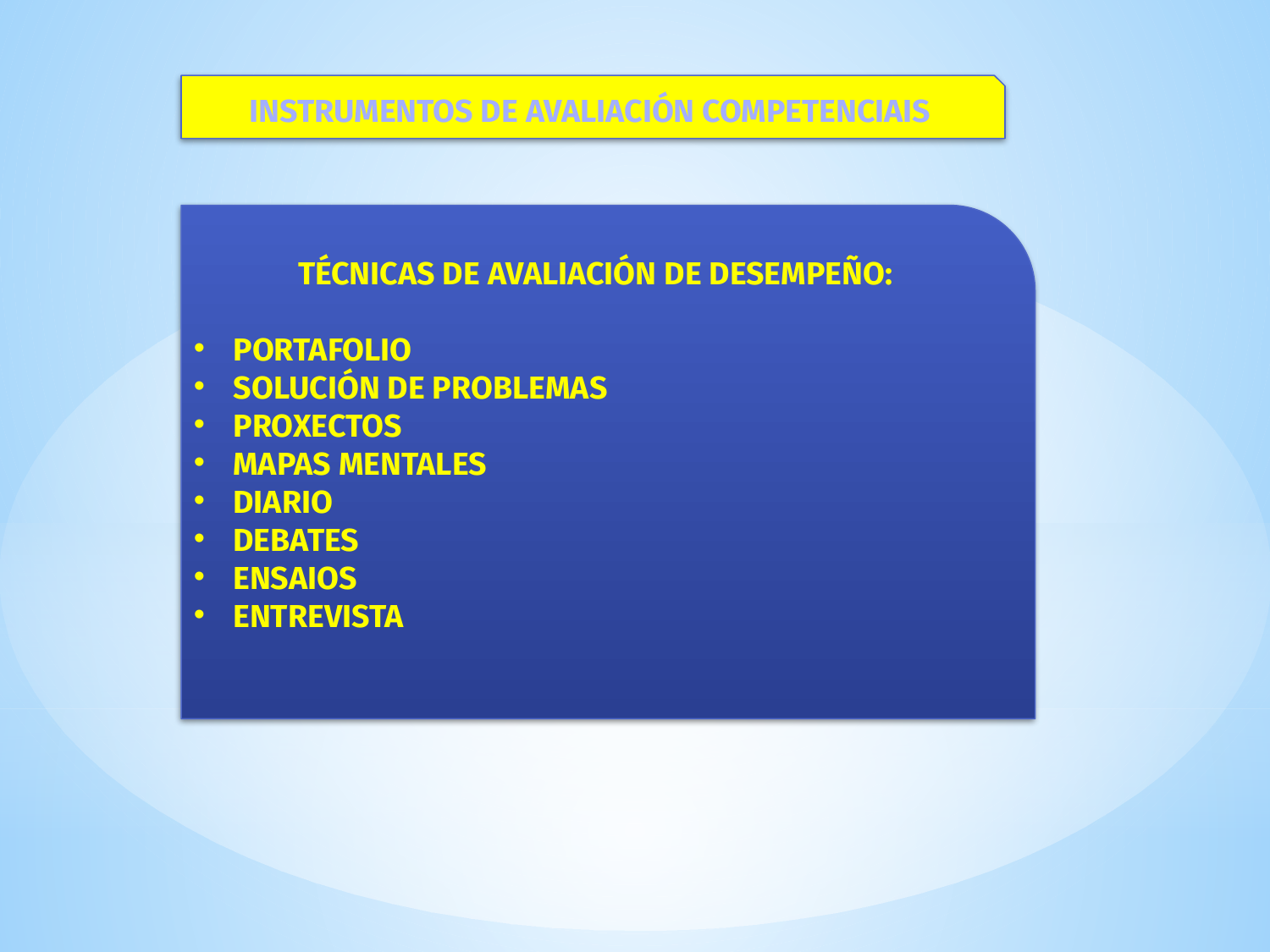

INSTRUMENTOS DE AVALIACIÓN COMPETENCIAIS

TÉCNICAS DE AVALIACIÓN DE DESEMPEÑO:

PORTAFOLIO
SOLUCIÓN DE PROBLEMAS
PROXECTOS
MAPAS MENTALES
DIARIO
DEBATES
ENSAIOS
ENTREVISTA